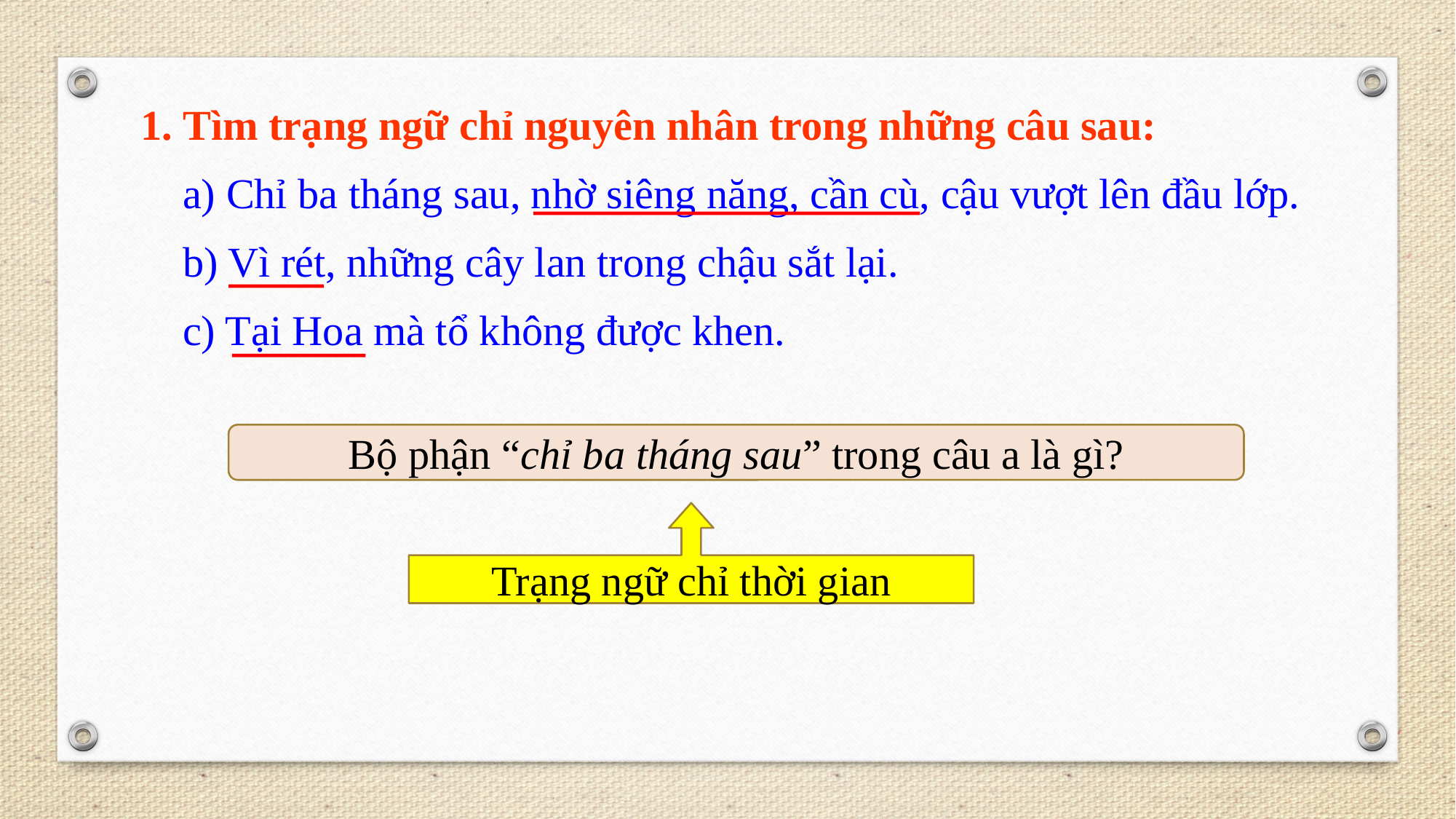

1. Tìm trạng ngữ chỉ nguyên nhân trong những câu sau:
    a) Chỉ ba tháng sau, nhờ siêng năng, cần cù, cậu vượt lên đầu lớp.
    b) Vì rét, những cây lan trong chậu sắt lại.
    c) Tại Hoa mà tổ không được khen.

Bộ phận “chỉ ba tháng sau” trong câu a là gì?
Trạng ngữ chỉ thời gian